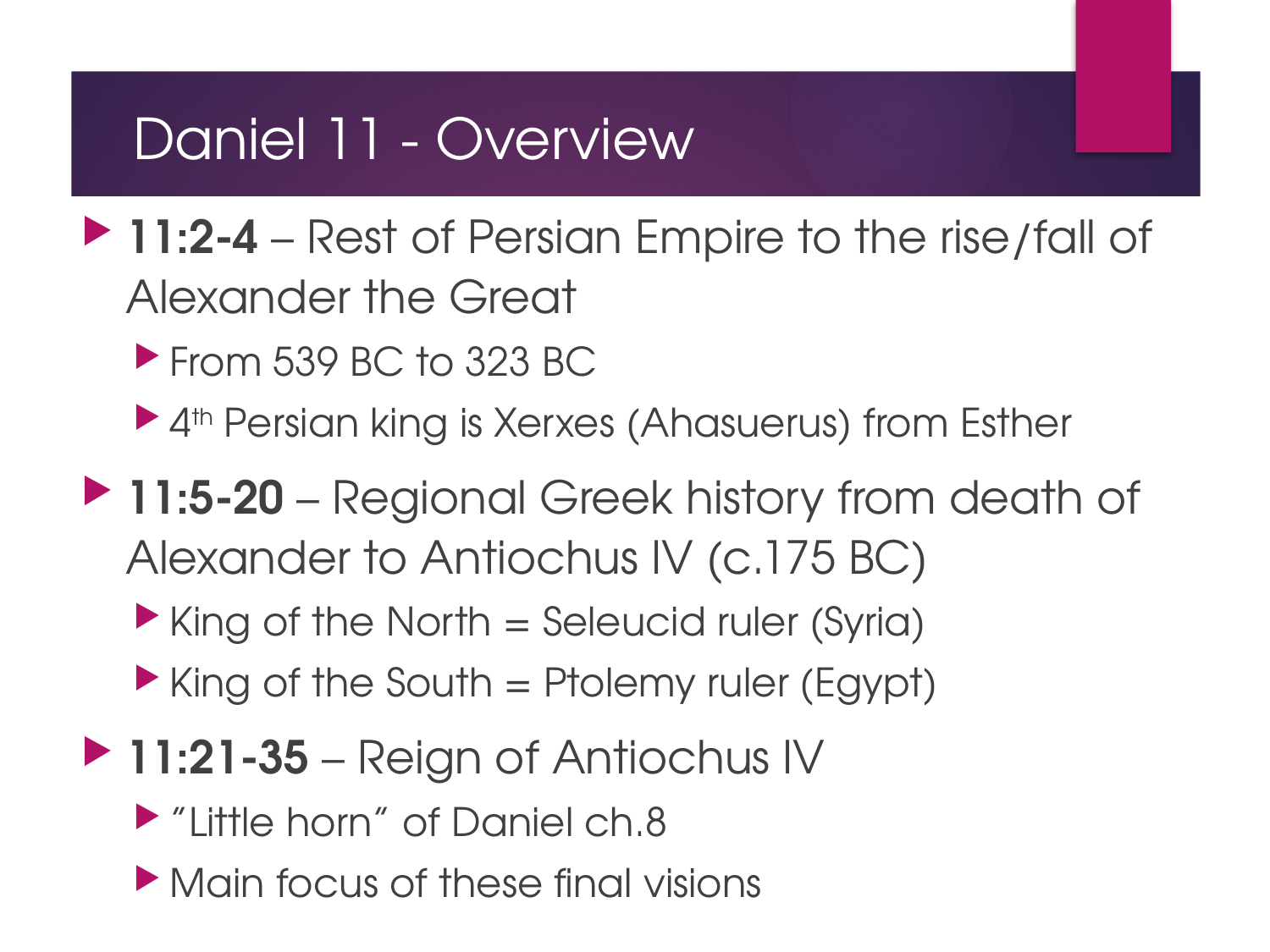

# Daniel 11 - Overview
11:2-4 – Rest of Persian Empire to the rise/fall of Alexander the Great
From 539 BC to 323 BC
4th Persian king is Xerxes (Ahasuerus) from Esther
11:5-20 – Regional Greek history from death of Alexander to Antiochus IV (c.175 BC)
King of the North = Seleucid ruler (Syria)
King of the South = Ptolemy ruler (Egypt)
11:21-35 – Reign of Antiochus IV
”Little horn” of Daniel ch.8
Main focus of these final visions